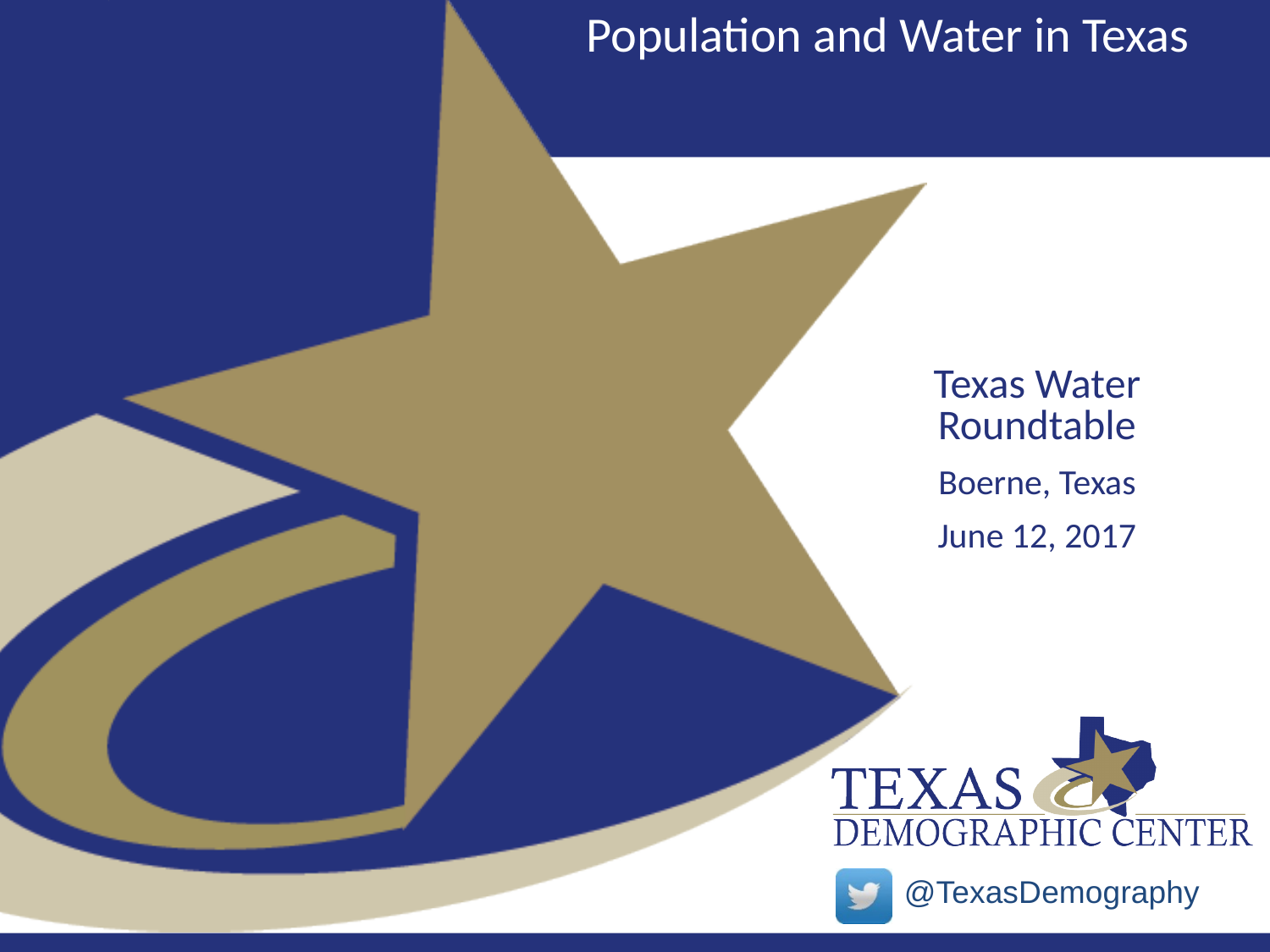

# Population and Water in Texas
Texas Water Roundtable
Boerne, Texas
June 12, 2017